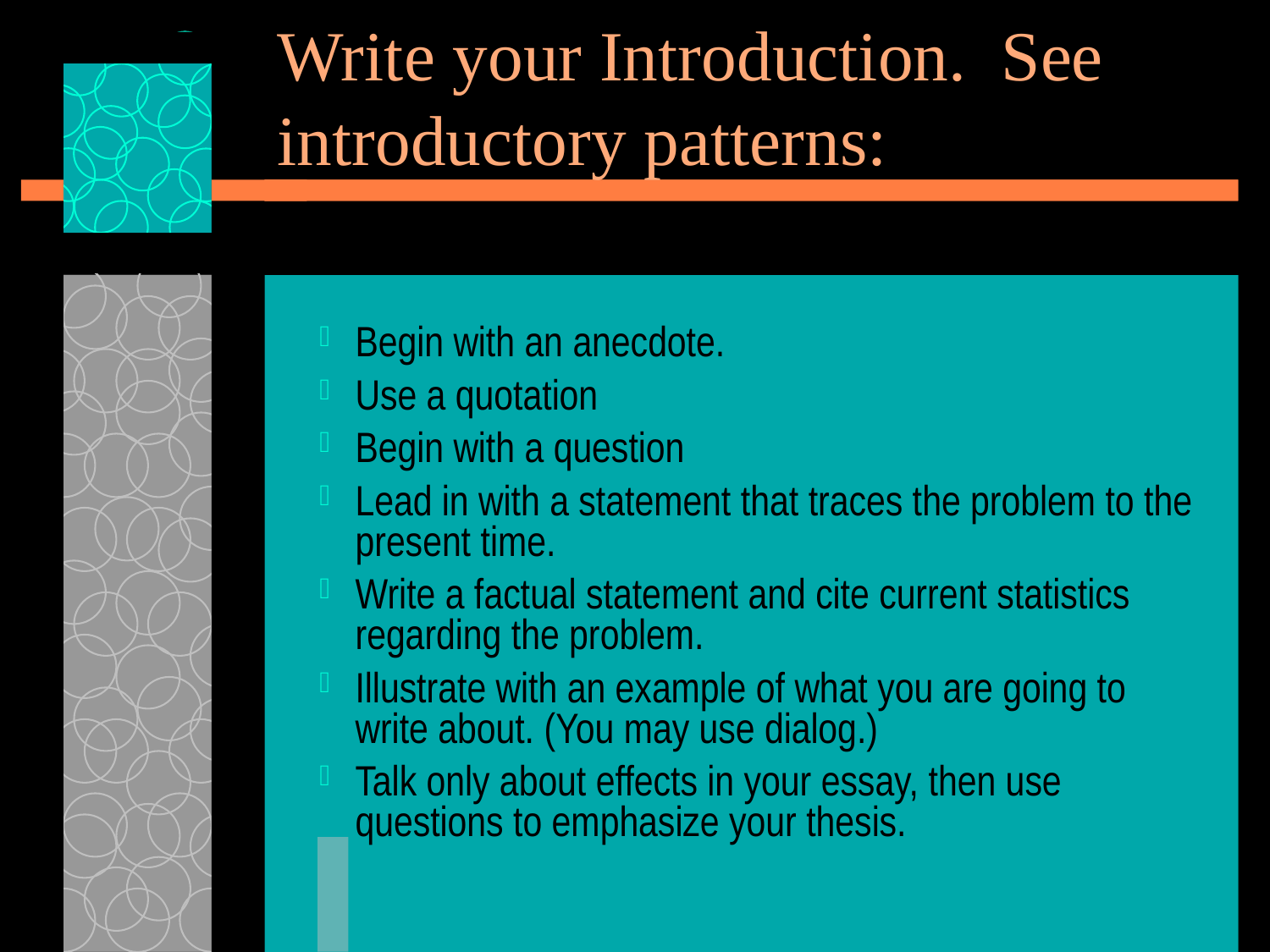

# Write your Introduction.  See introductory patterns:

Begin with an anecdote.
Use a quotation
Begin with a question
Lead in with a statement that traces the problem to the present time.
Write a factual statement and cite current statistics regarding the problem.
Illustrate with an example of what you are going to write about. (You may use dialog.)
Talk only about effects in your essay, then use questions to emphasize your thesis.